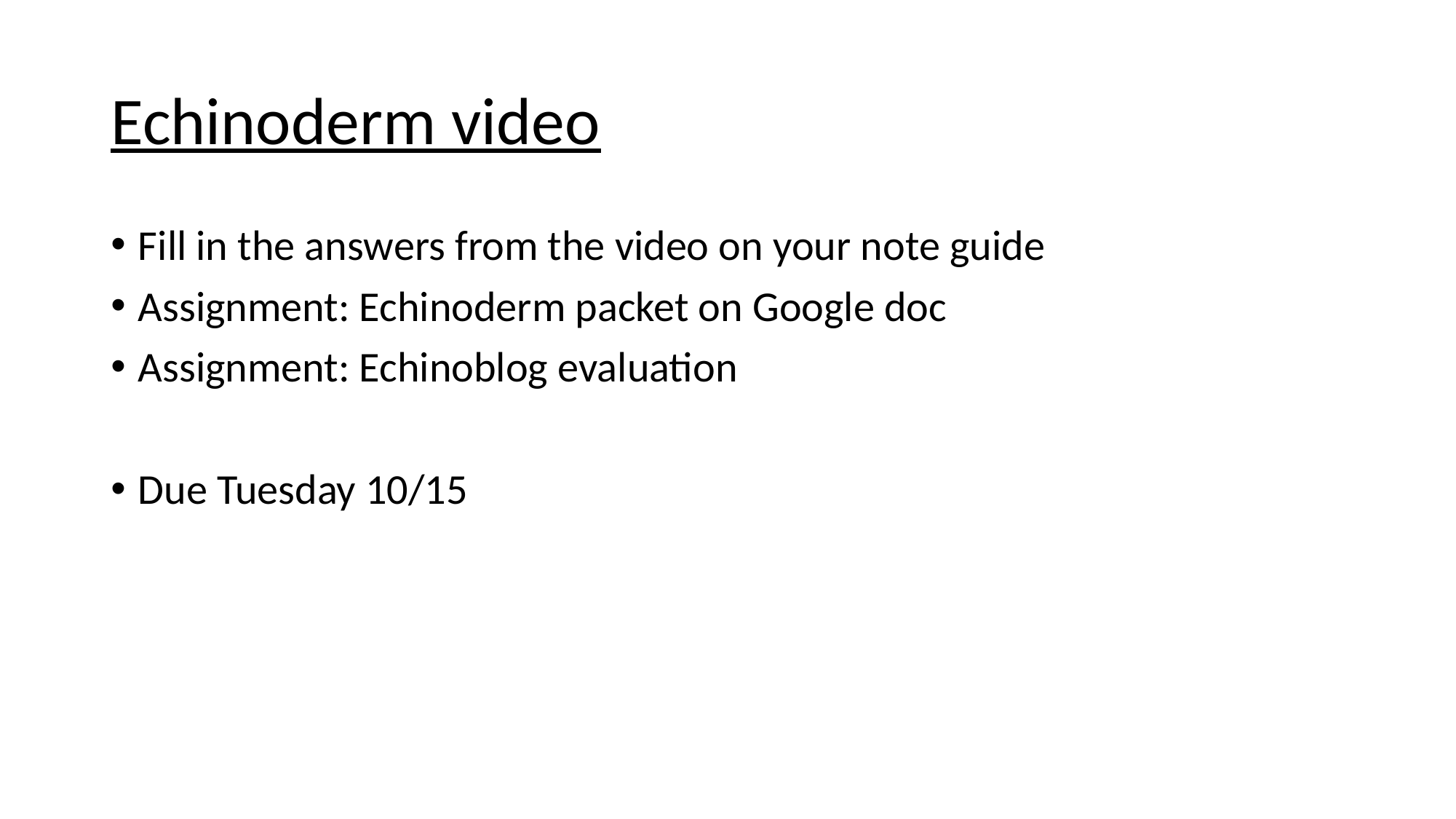

# Echinoderm video
Fill in the answers from the video on your note guide
Assignment: Echinoderm packet on Google doc
Assignment: Echinoblog evaluation

Due Tuesday 10/15